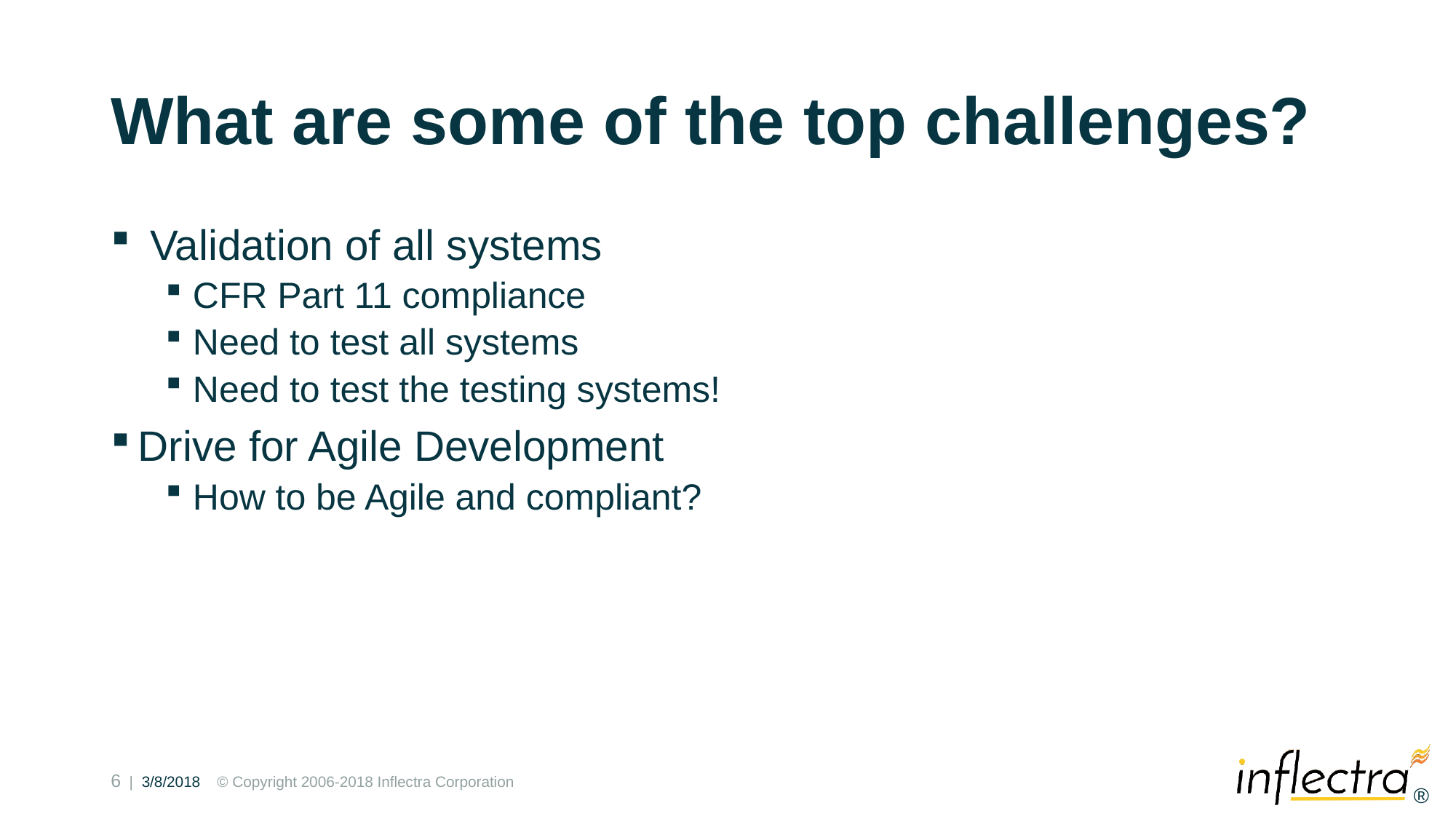

# What are some of the top challenges?
 Validation of all systems
CFR Part 11 compliance
Need to test all systems
Need to test the testing systems!
Drive for Agile Development
How to be Agile and compliant?